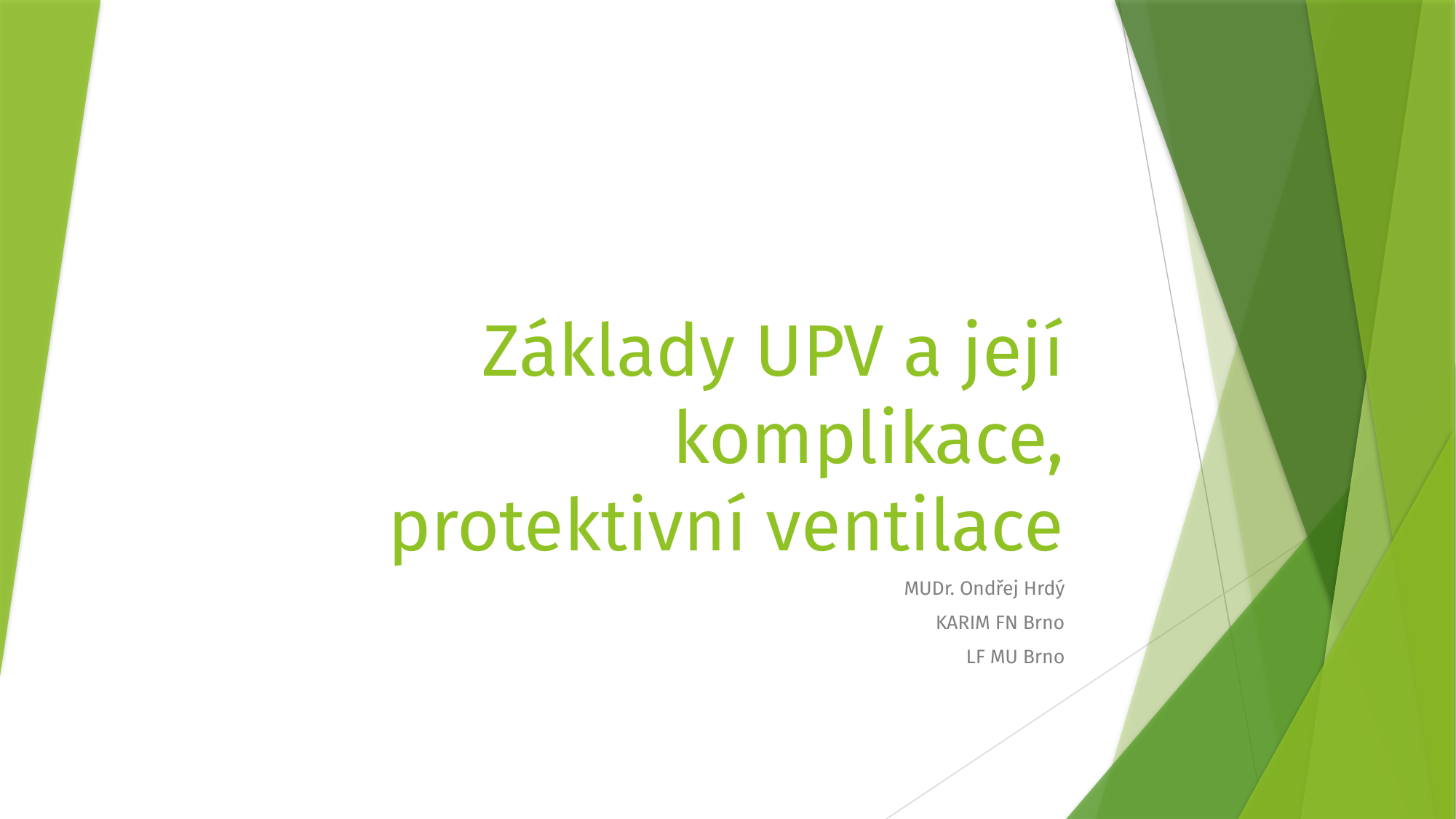

# Základy UPV a její komplikace, protektivní ventilace
MUDr. Ondřej Hrdý
KARIM FN Brno
LF MU Brno